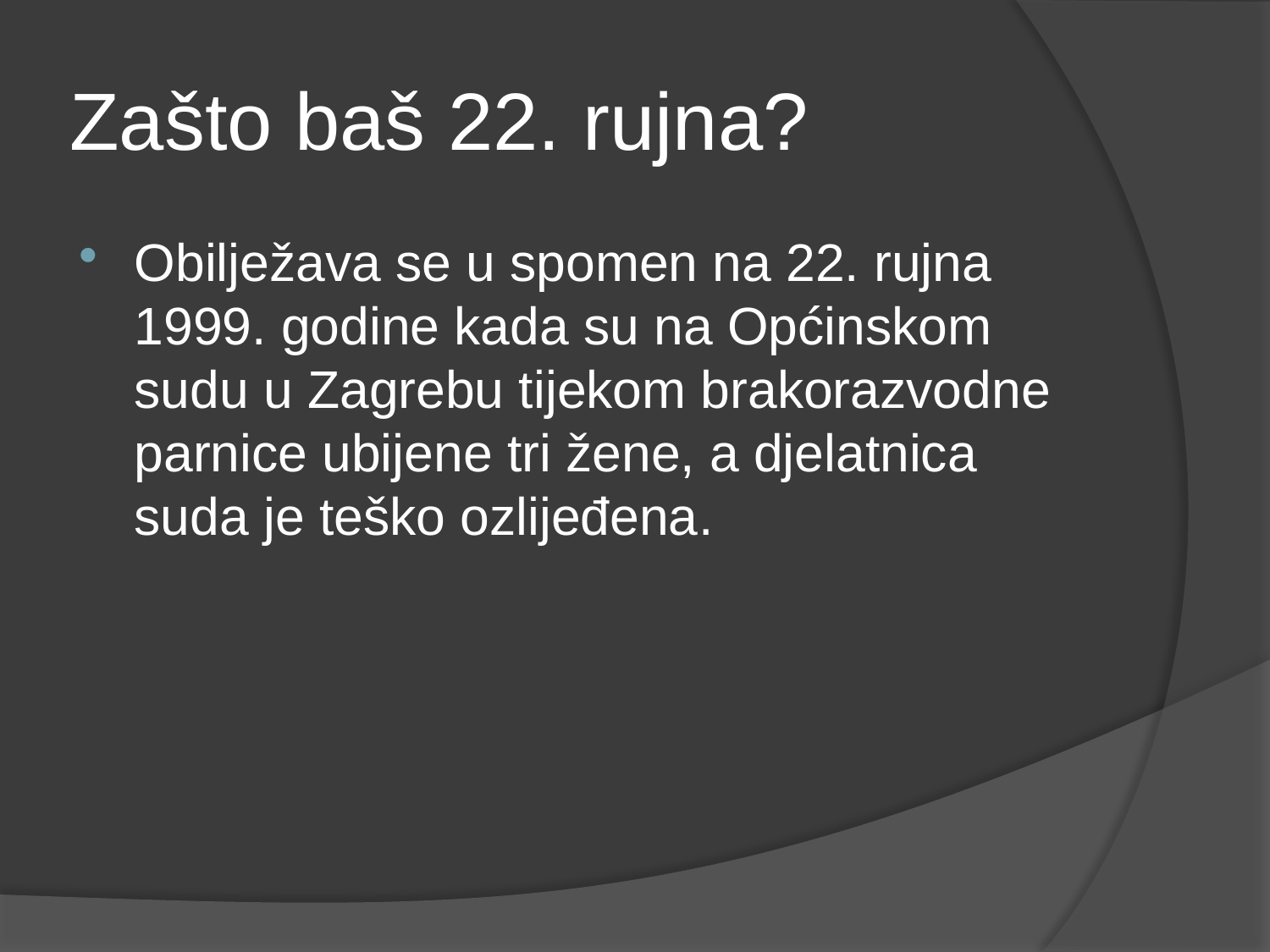

# Zašto baš 22. rujna?
Obilježava se u spomen na 22. rujna 1999. godine kada su na Općinskom sudu u Zagrebu tijekom brakorazvodne parnice ubijene tri žene, a djelatnica suda je teško ozlijeđena.